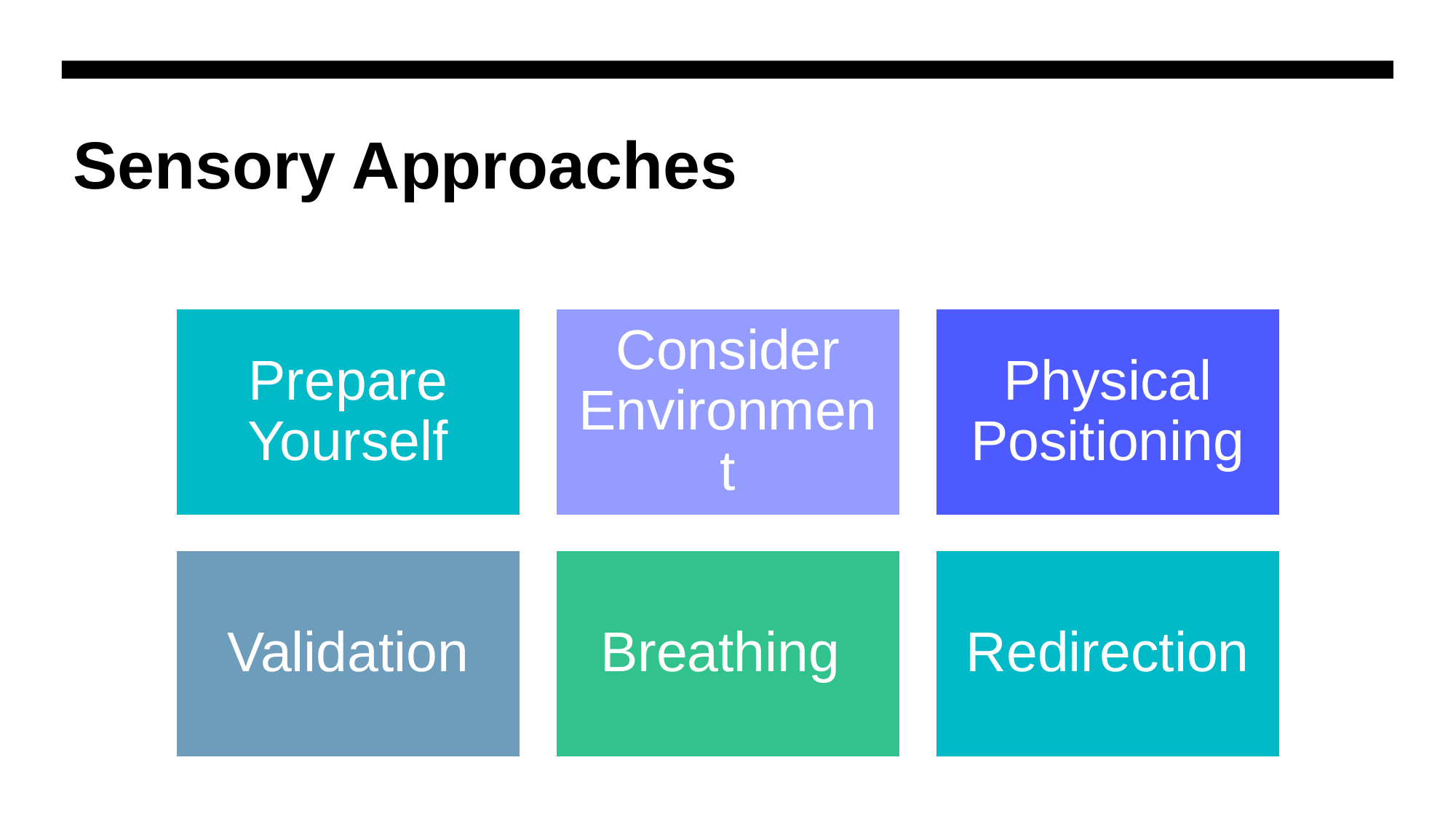

# Sensory Approaches
Prepare Yourself
Consider Environment
Physical Positioning
Validation
Breathing
Redirection